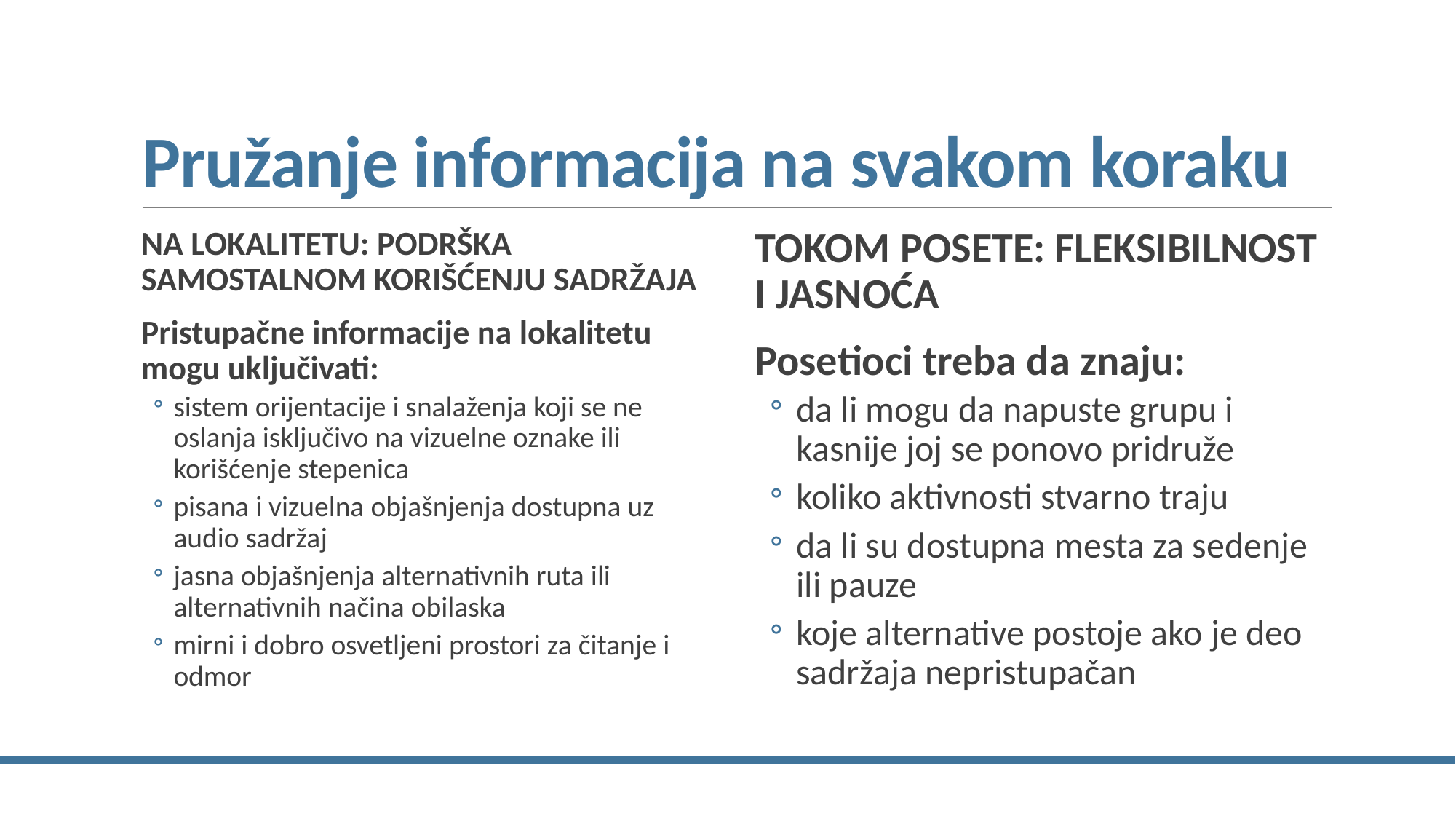

# Pružanje informacija na svakom koraku
NA LOKALITETU: PODRŠKA SAMOSTALNOM KORIŠĆENJU SADRŽAJA
Pristupačne informacije na lokalitetu mogu uključivati:
sistem orijentacije i snalaženja koji se ne oslanja isključivo na vizuelne oznake ili korišćenje stepenica
pisana i vizuelna objašnjenja dostupna uz audio sadržaj
jasna objašnjenja alternativnih ruta ili alternativnih načina obilaska
mirni i dobro osvetljeni prostori za čitanje i odmor
TOKOM POSETE: FLEKSIBILNOST I JASNOĆA
Posetioci treba da znaju:
da li mogu da napuste grupu i kasnije joj se ponovo pridruže
koliko aktivnosti stvarno traju
da li su dostupna mesta za sedenje ili pauze
koje alternative postoje ako je deo sadržaja nepristupačan